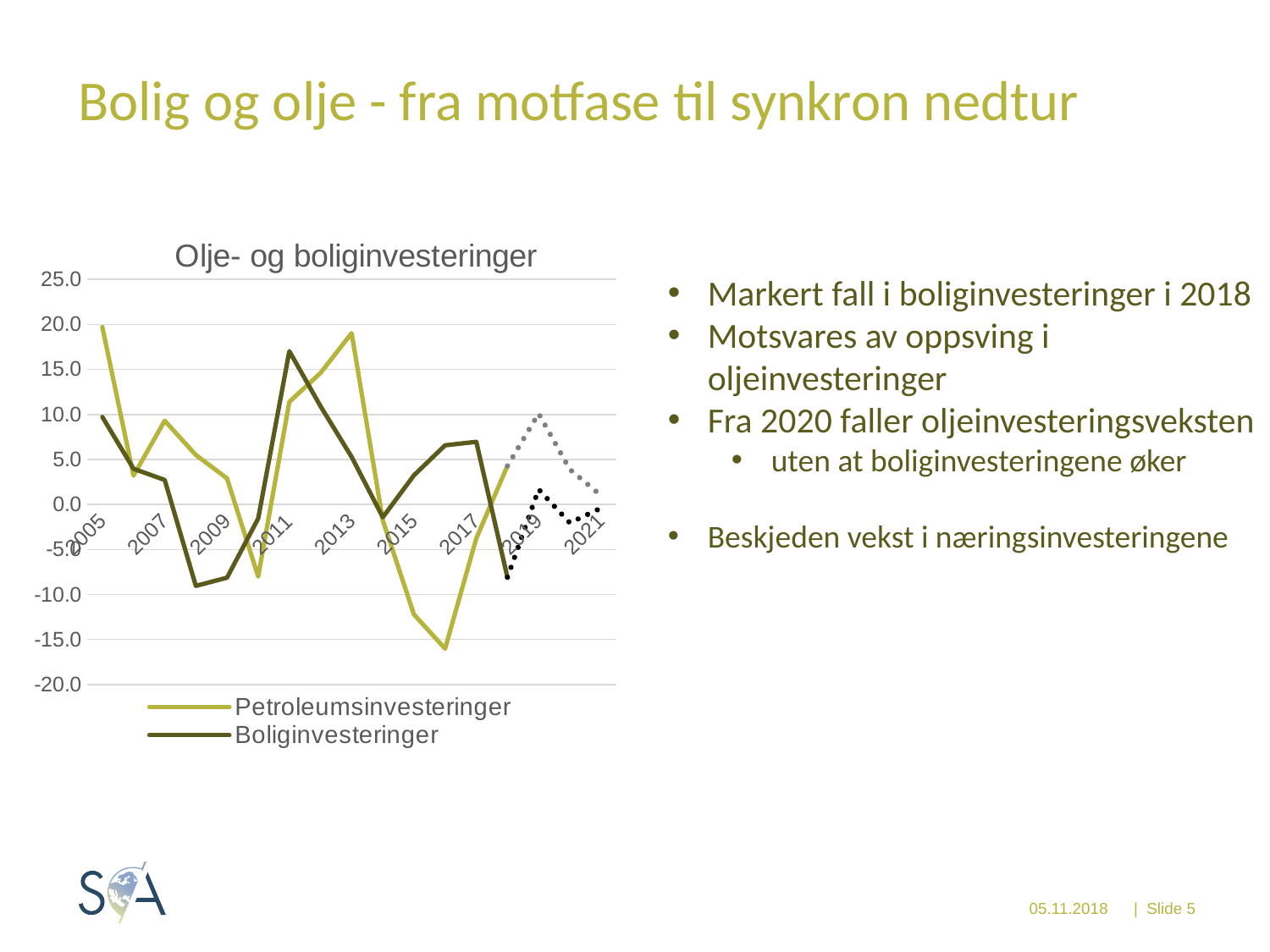

# Bolig og olje - fra motfase til synkron nedtur

### Chart: Olje- og boliginvesteringer

| Category | Petroleumsinvesteringer | Boliginvesteringer |  |  |
|---|---|---|---|---|
| 2005 | 19.7 | 9.7149065828944 | None | None |
| 2006 | 3.2 | 3.966989594546111 | None | None |
| 2007 | 9.3 | 2.7229807148083207 | None | None |
| 2008 | 5.5 | -9.04564482640452 | None | None |
| 2009 | 2.9 | -8.136760218970018 | None | None |
| 2010 | -8.0 | -1.5561292190402698 | None | None |
| 2011 | 11.4 | 17.018756331078656 | None | None |
| 2012 | 14.6 | 10.912073719850612 | None | None |
| 2013 | 19.02101109715353 | 5.277071426773072 | None | None |
| 2014 | -1.7635749727383798 | -1.428315197895491 | None | None |
| 2015 | -12.21892330462383 | 3.2388958640391596 | None | None |
| 2016 | -16.01466682240855 | 6.570080664586886 | None | None |
| 2017 | -3.7648225526537016 | 6.958885078889043 | None | None |
| 2018 | 4.284254494272588 | -8.092758581233706 | 4.284254494272588 | -8.092758581233706 |
| 2019 | None | None | 10.099999999999998 | 1.6734973174515 |
| 2020 | None | None | 3.8999999999999257 | -2.047227819832831 |
| 2021 | None | None | 1.000000000000023 | -0.4129687447481767 |
Markert fall i boliginvesteringer i 2018
Motsvares av oppsving i oljeinvesteringer
Fra 2020 faller oljeinvesteringsveksten
uten at boliginvesteringene øker

Beskjeden vekst i næringsinvesteringene
05.11.2018
|  Slide 5